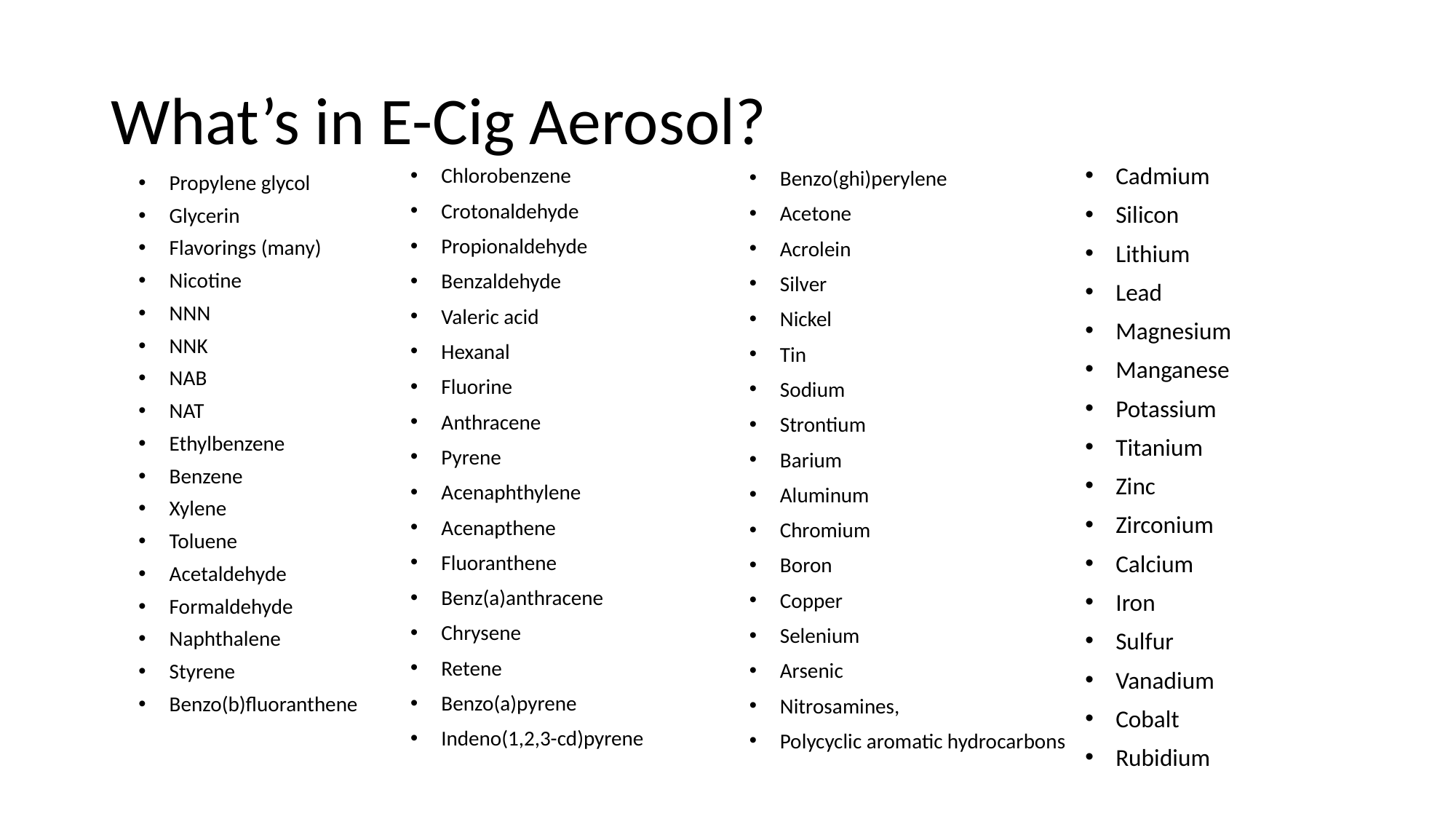

# What’s in E-Cig Aerosol?
Cadmium
Silicon
Lithium
Lead
Magnesium
Manganese
Potassium
Titanium
Zinc
Zirconium
Calcium
Iron
Sulfur
Vanadium
Cobalt
Rubidium
Chlorobenzene
Crotonaldehyde
Propionaldehyde
Benzaldehyde
Valeric acid
Hexanal
Fluorine
Anthracene
Pyrene
Acenaphthylene
Acenapthene
Fluoranthene
Benz(a)anthracene
Chrysene
Retene
Benzo(a)pyrene
Indeno(1,2,3-cd)pyrene
Benzo(ghi)perylene
Acetone
Acrolein
Silver
Nickel
Tin
Sodium
Strontium
Barium
Aluminum
Chromium
Boron
Copper
Selenium
Arsenic
Nitrosamines,
Polycyclic aromatic hydrocarbons

Propylene glycol
Glycerin
Flavorings (many)
Nicotine
NNN
NNK
NAB
NAT
Ethylbenzene
Benzene
Xylene
Toluene
Acetaldehyde
Formaldehyde
Naphthalene
Styrene
Benzo(b)fluoranthene
21